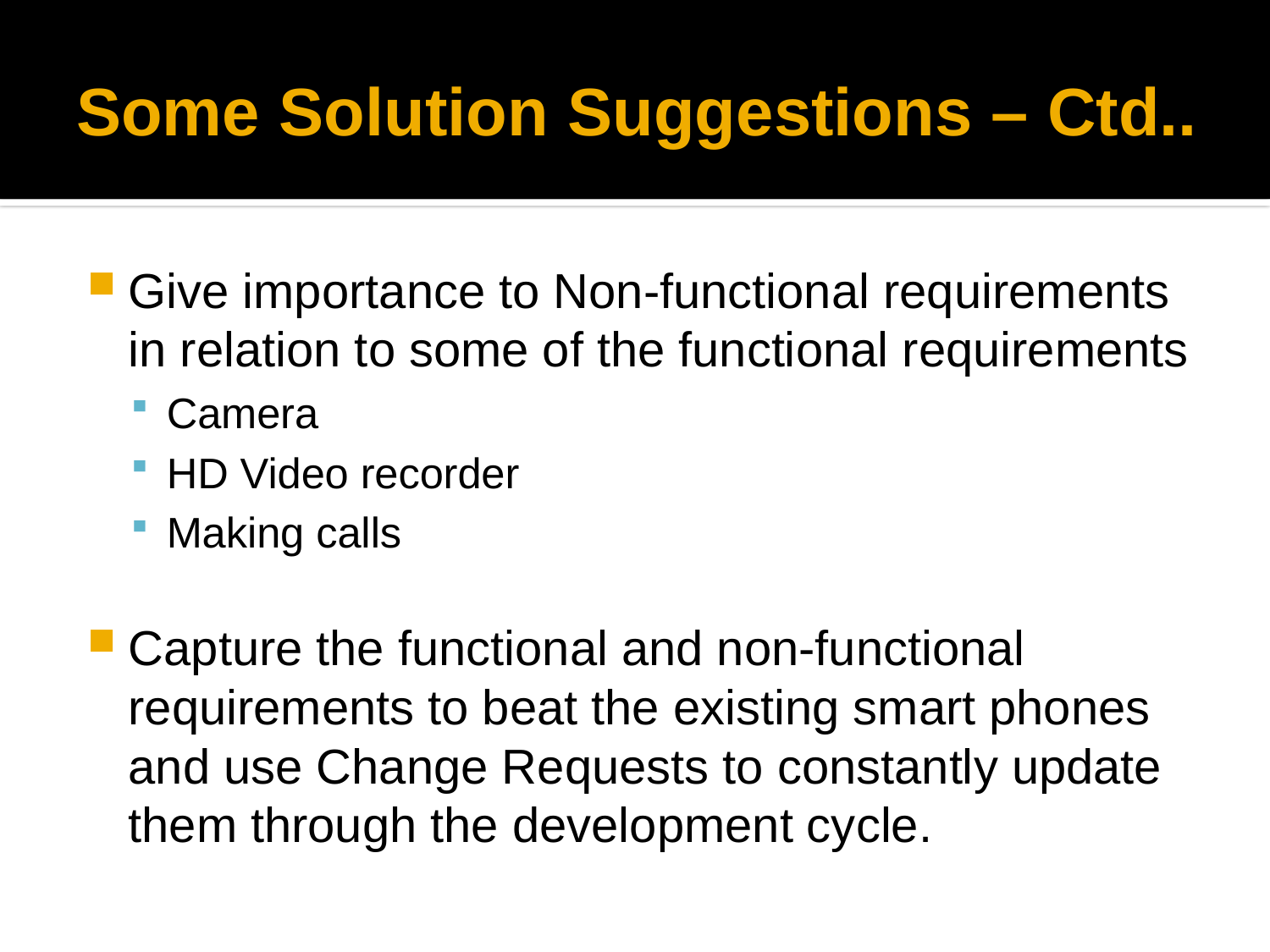

# Some Solution Suggestions – Ctd..
Give importance to Non-functional requirements in relation to some of the functional requirements
Camera
HD Video recorder
Making calls

Capture the functional and non-functional requirements to beat the existing smart phones and use Change Requests to constantly update them through the development cycle.